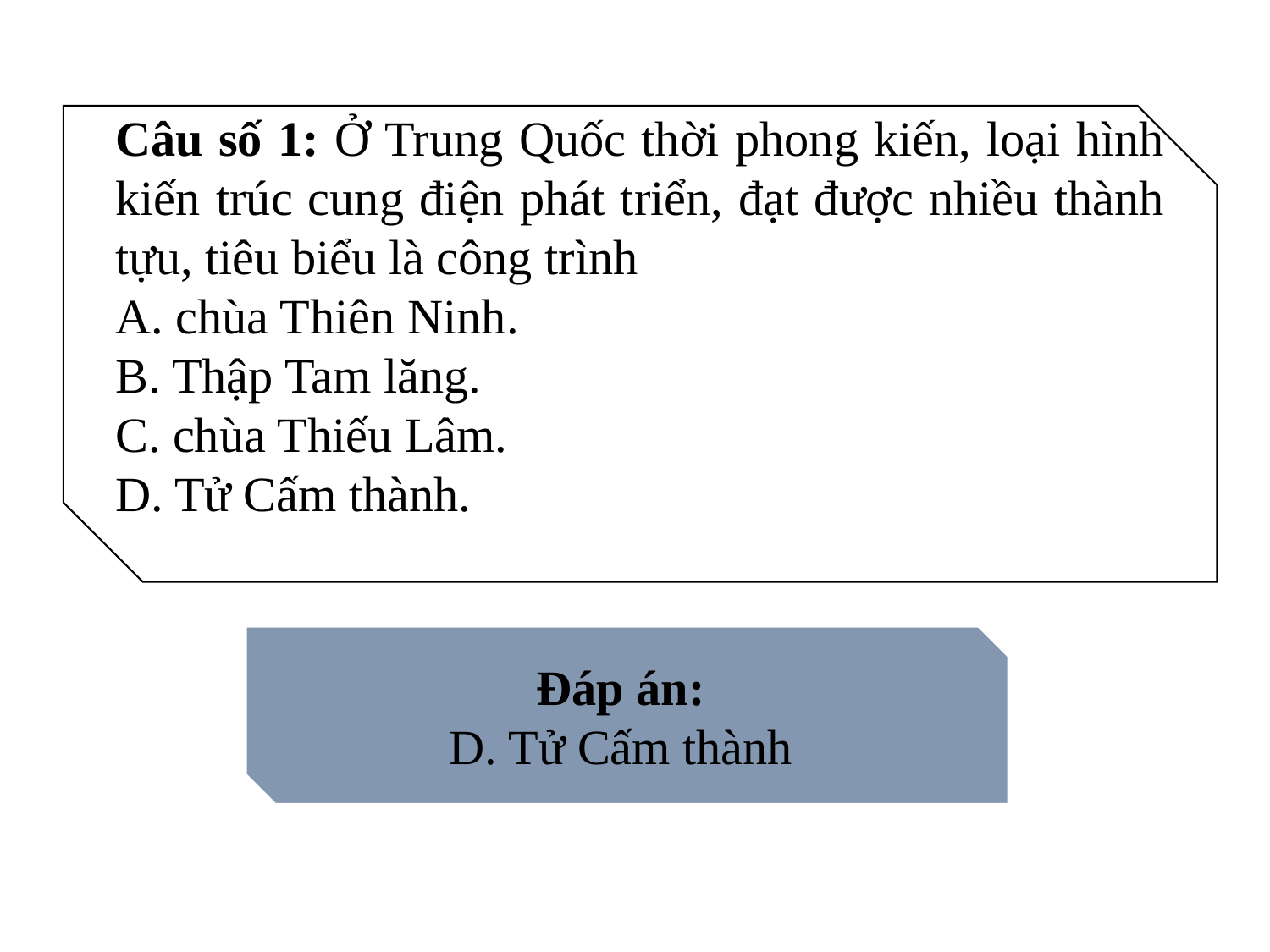

Câu số 1: Ở Trung Quốc thời phong kiến, loại hình kiến trúc cung điện phát triển, đạt được nhiều thành tựu, tiêu biểu là công trình
A. chùa Thiên Ninh.
B. Thập Tam lăng.
C. chùa Thiếu Lâm.
D. Tử Cấm thành.

Đáp án:
D. Tử Cấm thành